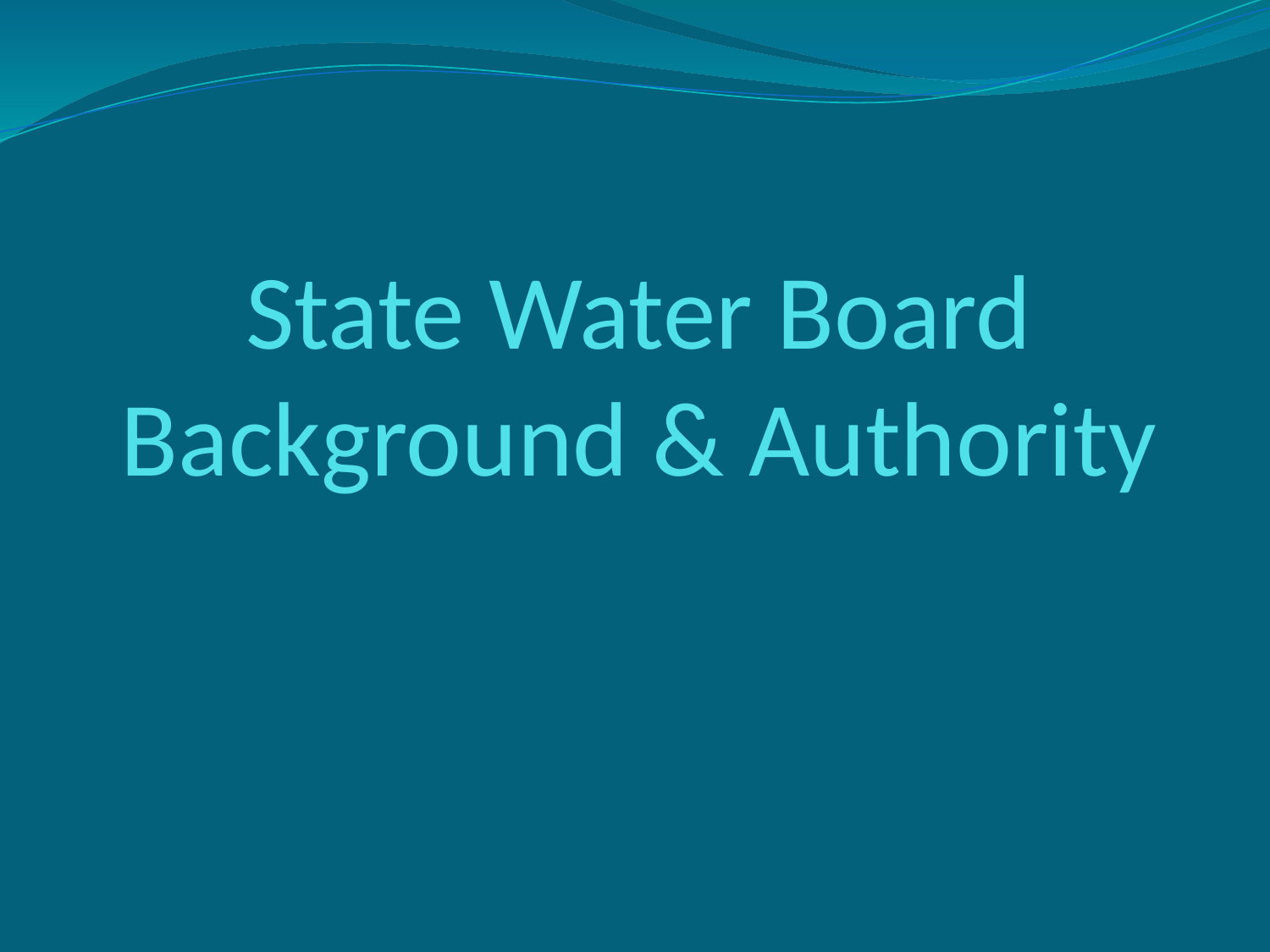

# State Water Board Background & Authority